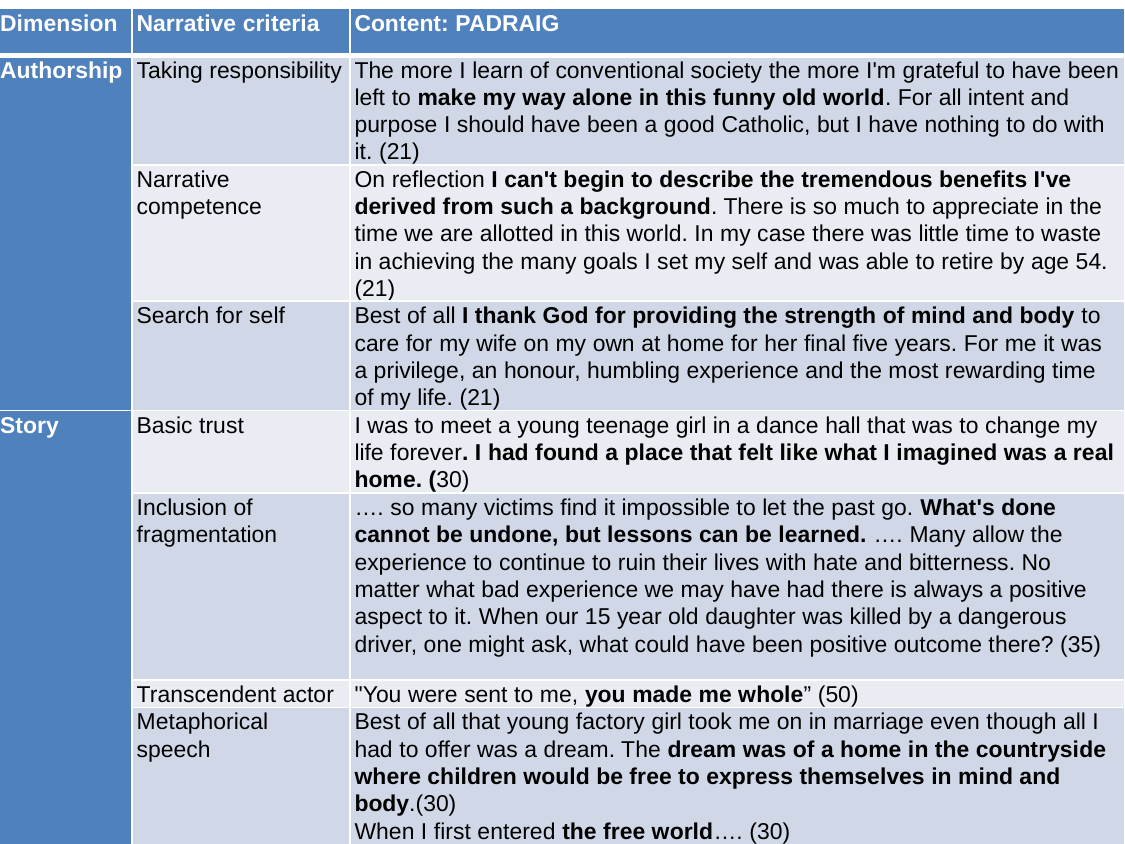

| Dimension | Narrative criteria | Content: PADRAIG |
| --- | --- | --- |
| Authorship | Taking responsibility | The more I learn of conventional society the more I'm grateful to have been left to make my way alone in this funny old world. For all intent and purpose I should have been a good Catholic, but I have nothing to do with it. (21) |
|  | Narrative competence | On reflection I can't begin to describe the tremendous benefits I've derived from such a background. There is so much to appreciate in the time we are allotted in this world. In my case there was little time to waste in achieving the many goals I set my self and was able to retire by age 54. (21) |
|  | Search for self | Best of all I thank God for providing the strength of mind and body to care for my wife on my own at home for her final five years. For me it was a privilege, an honour, humbling experience and the most rewarding time of my life. (21) |
| Story | Basic trust | I was to meet a young teenage girl in a dance hall that was to change my life forever. I had found a place that felt like what I imagined was a real home. (30) |
|  | Inclusion of fragmentation | …. so many victims find it impossible to let the past go. What's done cannot be undone, but lessons can be learned. …. Many allow the experience to continue to ruin their lives with hate and bitterness. No matter what bad experience we may have had there is always a positive aspect to it. When our 15 year old daughter was killed by a dangerous driver, one might ask, what could have been positive outcome there? (35) |
|  | Transcendent actor | "You were sent to me, you made me whole” (50) |
|  | Metaphorical speech | Best of all that young factory girl took me on in marriage even though all I had to offer was a dream. The dream was of a home in the countryside where children would be free to express themselves in mind and body.(30) When I first entered the free world…. (30) |
#